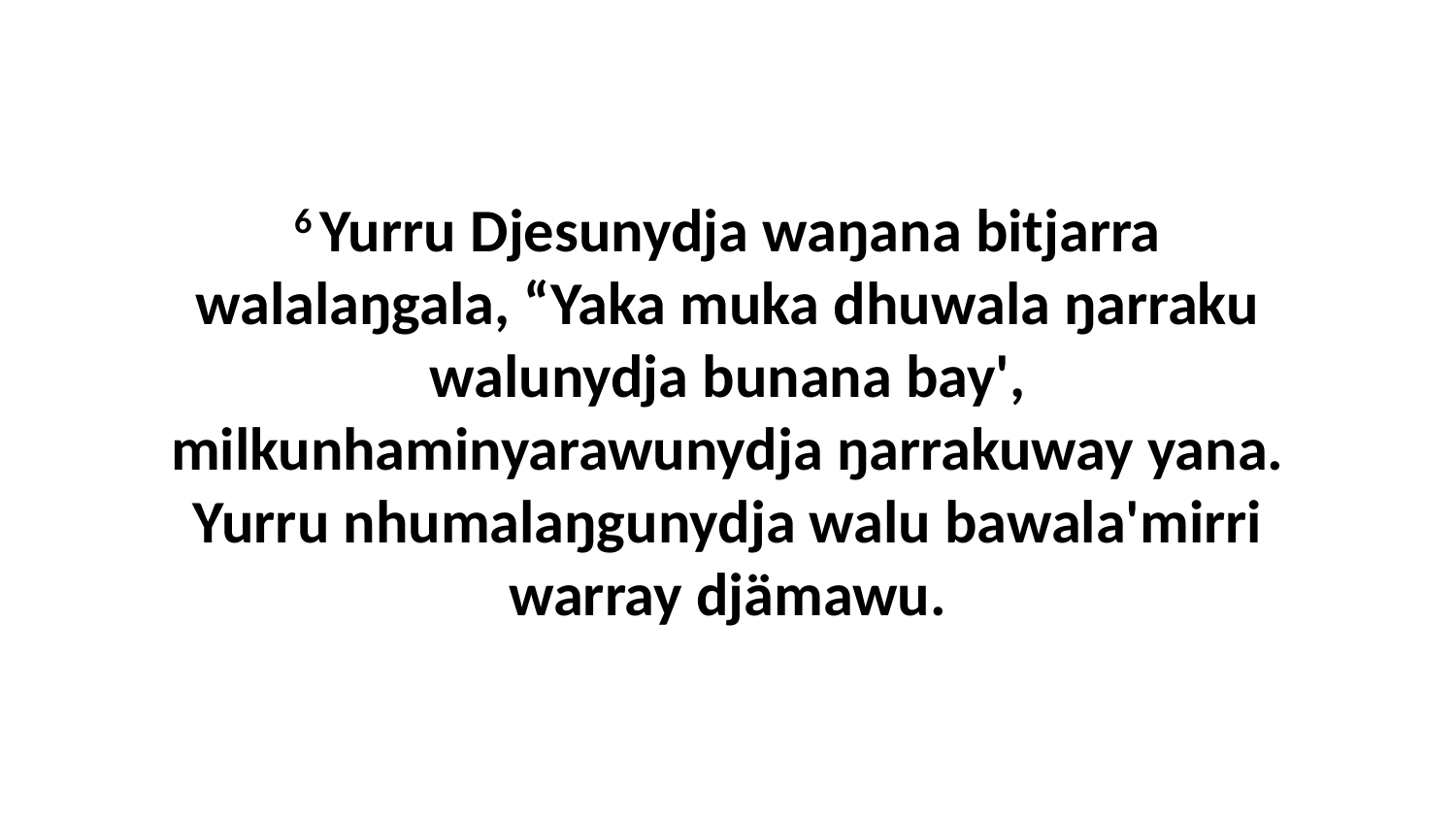

6 Yurru Djesunydja waŋana bitjarra walalaŋgala, “Yaka muka dhuwala ŋarraku walunydja bunana bay', milkunhaminyarawunydja ŋarrakuway yana. Yurru nhumalaŋgunydja walu bawala'mirri warray djämawu.